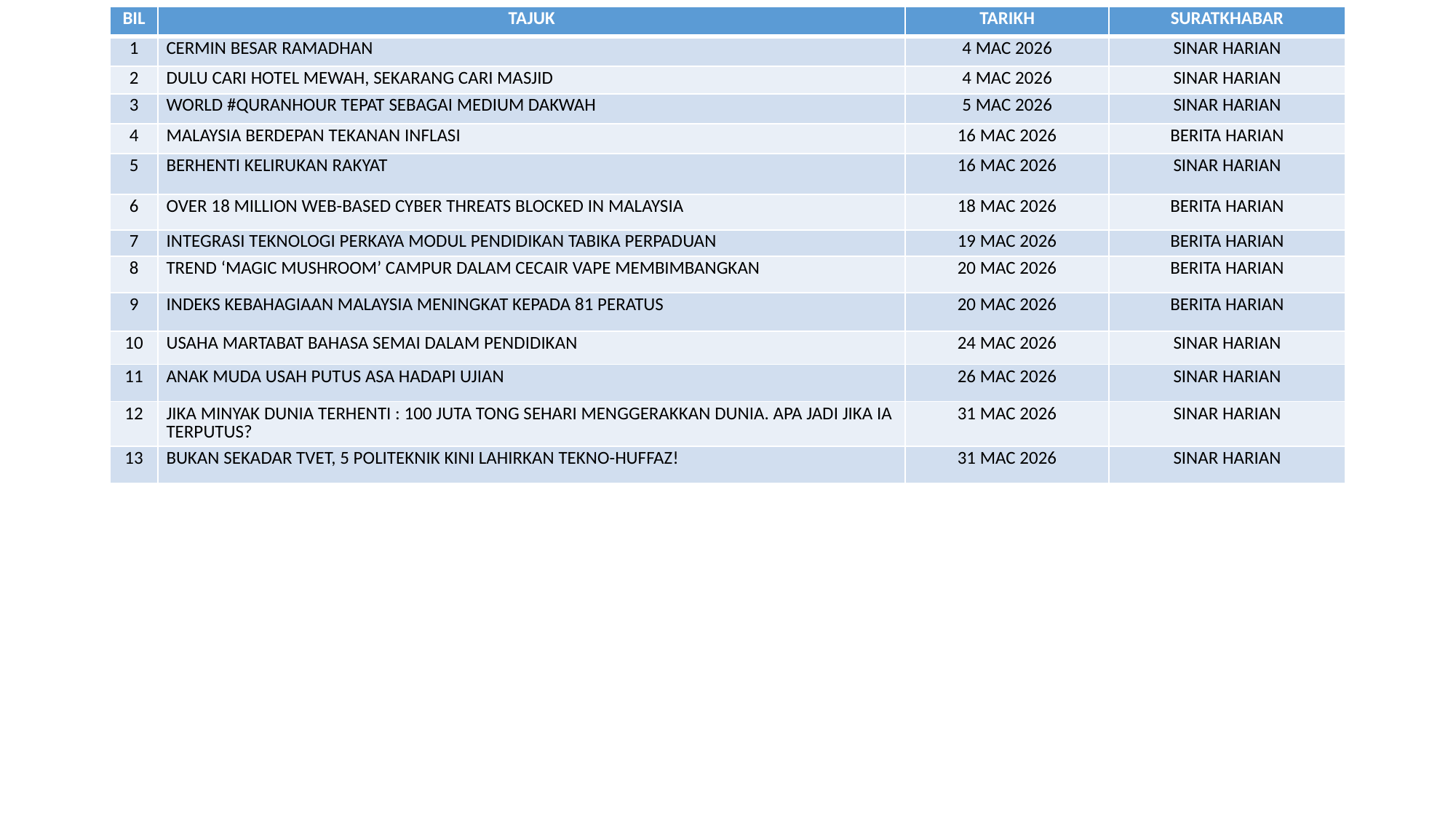

| BIL | TAJUK | TARIKH | SURATKHABAR |
| --- | --- | --- | --- |
| 1 | CERMIN BESAR RAMADHAN | 4 MAC 2026 | SINAR HARIAN |
| 2 | DULU CARI HOTEL MEWAH, SEKARANG CARI MASJID | 4 MAC 2026 | SINAR HARIAN |
| 3 | WORLD #QURANHOUR TEPAT SEBAGAI MEDIUM DAKWAH | 5 MAC 2026 | SINAR HARIAN |
| 4 | MALAYSIA BERDEPAN TEKANAN INFLASI | 16 MAC 2026 | BERITA HARIAN |
| 5 | BERHENTI KELIRUKAN RAKYAT | 16 MAC 2026 | SINAR HARIAN |
| 6 | OVER 18 MILLION WEB-BASED CYBER THREATS BLOCKED IN MALAYSIA | 18 MAC 2026 | BERITA HARIAN |
| 7 | INTEGRASI TEKNOLOGI PERKAYA MODUL PENDIDIKAN TABIKA PERPADUAN | 19 MAC 2026 | BERITA HARIAN |
| 8 | TREND ‘MAGIC MUSHROOM’ CAMPUR DALAM CECAIR VAPE MEMBIMBANGKAN | 20 MAC 2026 | BERITA HARIAN |
| 9 | INDEKS KEBAHAGIAAN MALAYSIA MENINGKAT KEPADA 81 PERATUS | 20 MAC 2026 | BERITA HARIAN |
| 10 | USAHA MARTABAT BAHASA SEMAI DALAM PENDIDIKAN | 24 MAC 2026 | SINAR HARIAN |
| 11 | ANAK MUDA USAH PUTUS ASA HADAPI UJIAN | 26 MAC 2026 | SINAR HARIAN |
| 12 | JIKA MINYAK DUNIA TERHENTI : 100 JUTA TONG SEHARI MENGGERAKKAN DUNIA. APA JADI JIKA IA TERPUTUS? | 31 MAC 2026 | SINAR HARIAN |
| 13 | BUKAN SEKADAR TVET, 5 POLITEKNIK KINI LAHIRKAN TEKNO-HUFFAZ! | 31 MAC 2026 | SINAR HARIAN |